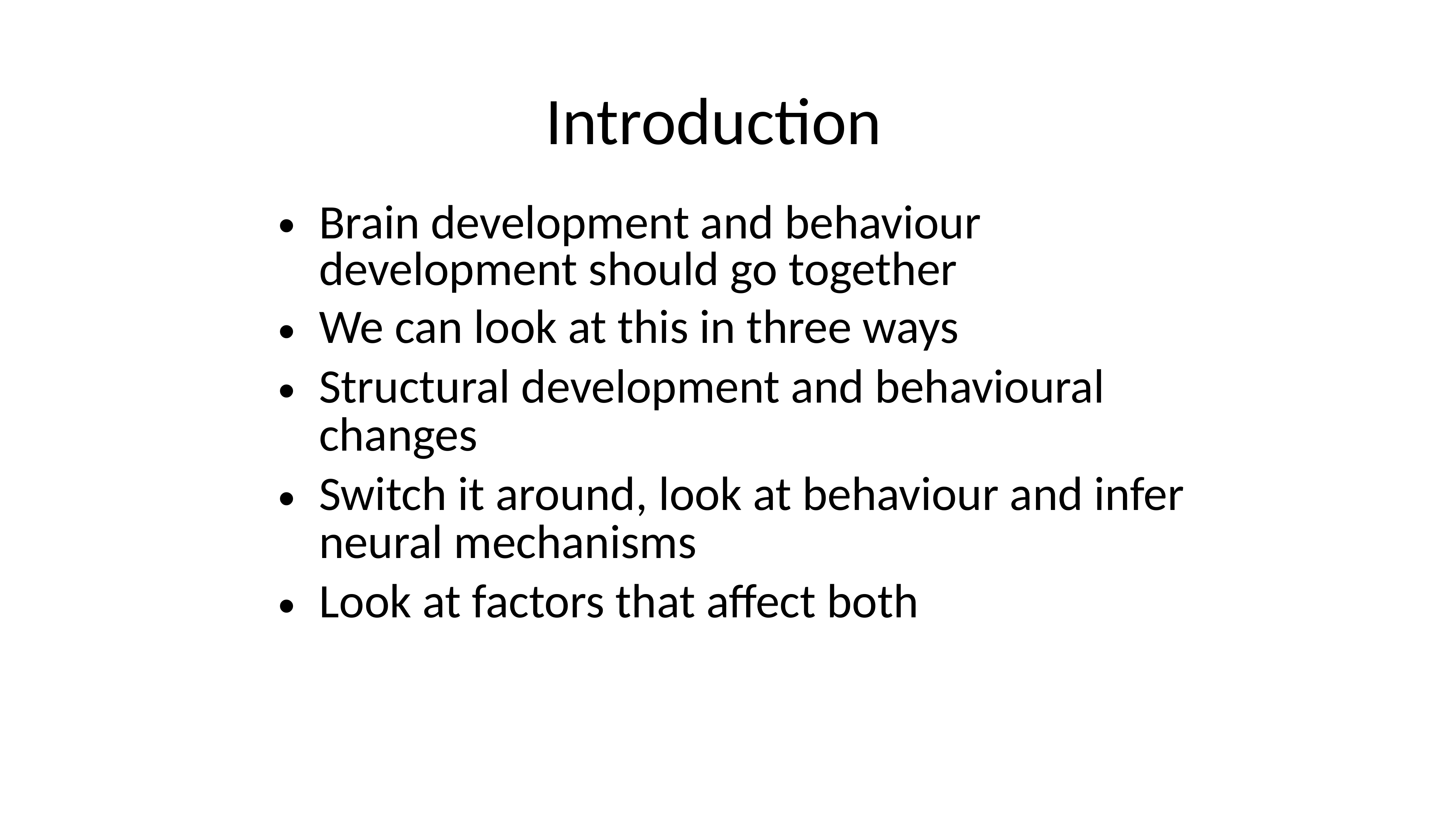

Introduction
Brain development and behaviour development should go together
We can look at this in three ways
Structural development and behavioural changes
Switch it around, look at behaviour and infer neural mechanisms
Look at factors that affect both